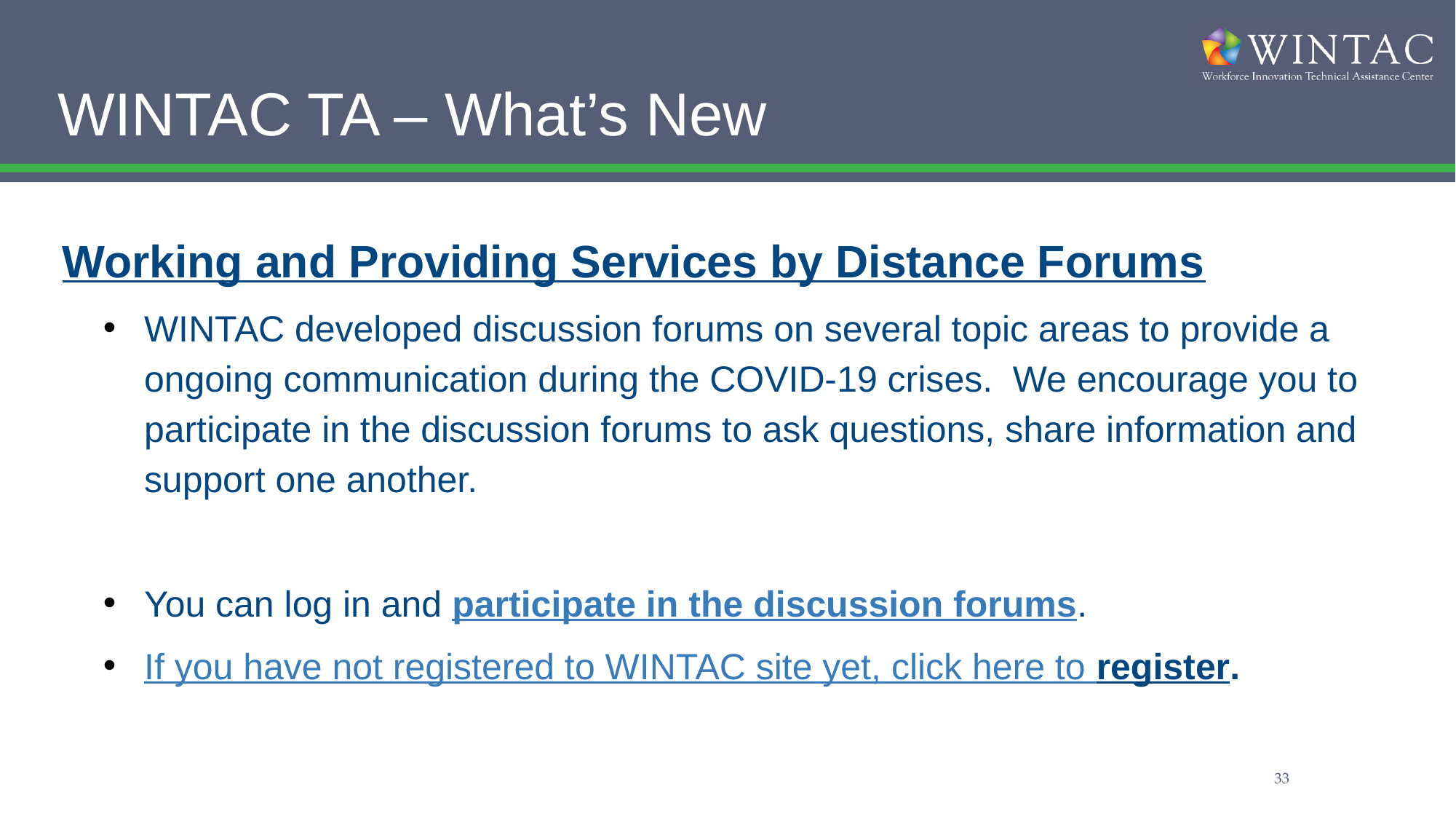

# WINTAC TA – What’s New
Working and Providing Services by Distance Forums
WINTAC developed discussion forums on several topic areas to provide a ongoing communication during the COVID-19 crises.  We encourage you to participate in the discussion forums to ask questions, share information and support one another.

You can log in and participate in the discussion forums.
If you have not registered to WINTAC site yet, click here to register.

33